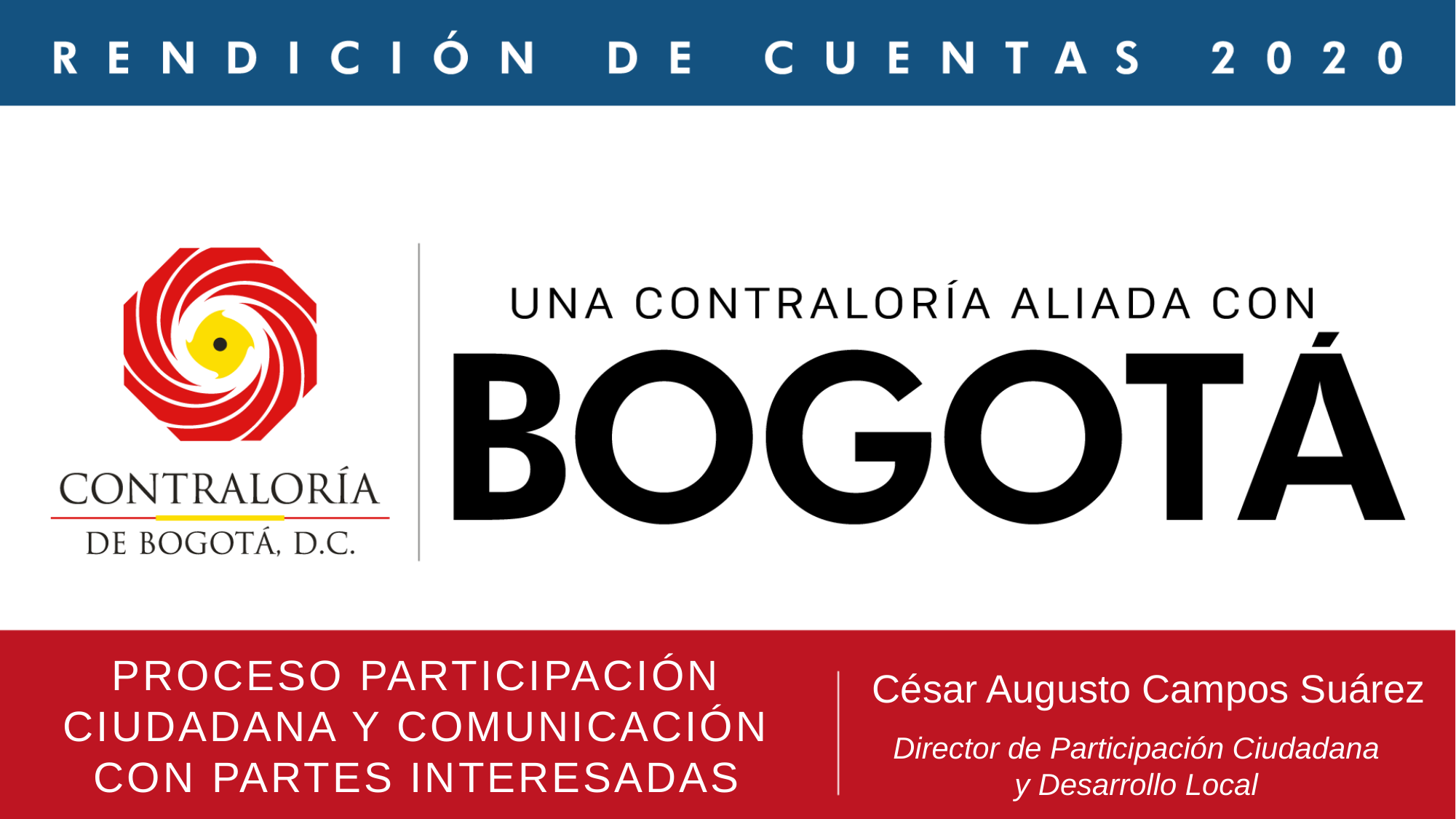

PROCESO PARTICIPACIÓN CIUDADANA Y COMUNICACIÓN CON PARTES INTERESADAS
César Augusto Campos Suárez
Director de Participación Ciudadana
y Desarrollo Local